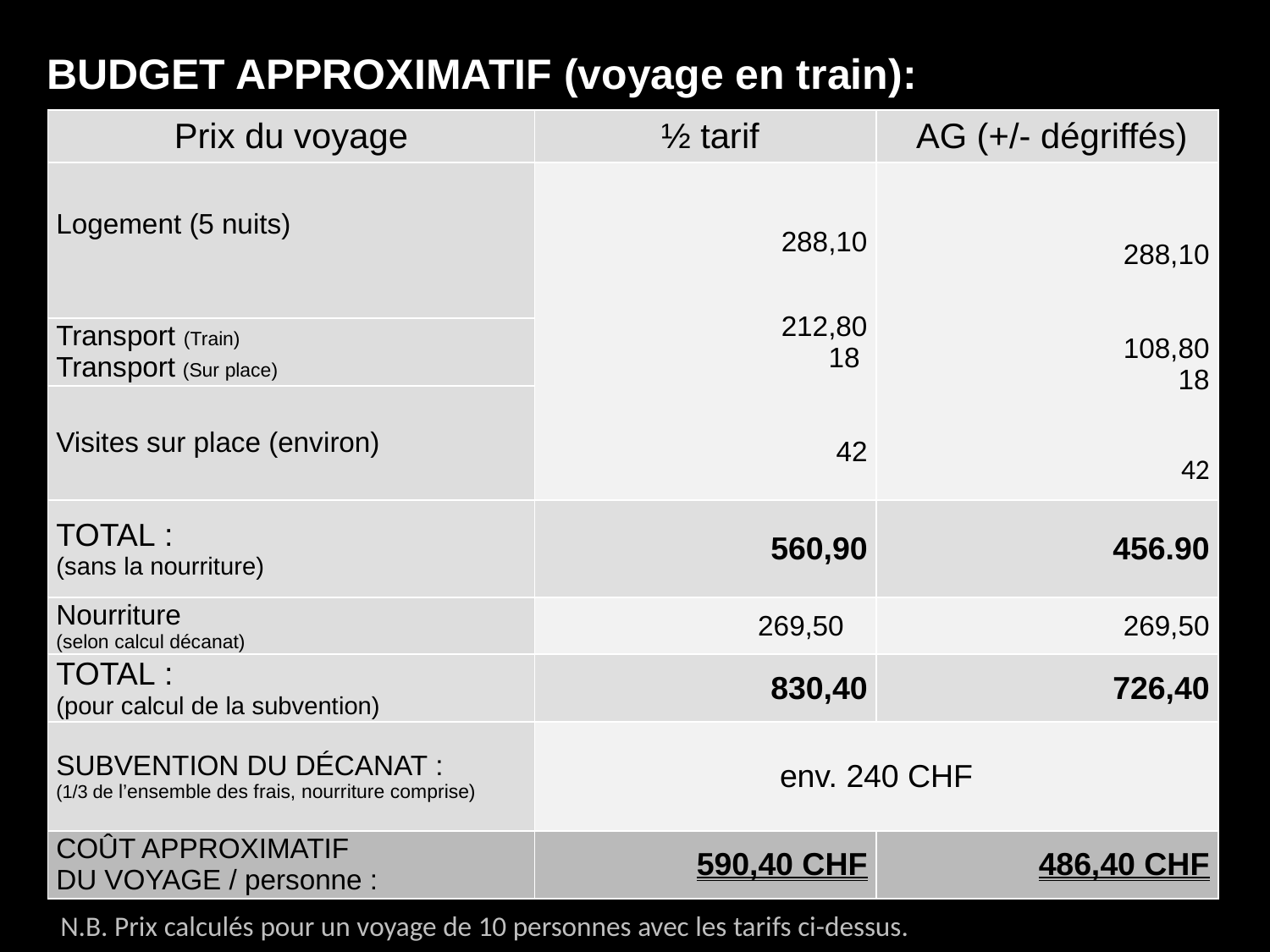

BUDGET APPROXIMATIF (voyage en train):
| Prix du voyage | ½ tarif | AG (+/- dégriffés) |
| --- | --- | --- |
| Logement (5 nuits) | 288,10   212,80 18   42 | 288,10   108,80 18     42 |
| Transport (Train) Transport (Sur place) |  |  |
| Visites sur place (environ) |  |  |
| TOTAL : (sans la nourriture) | 560,90 | 456.90 |
| Nourriture (selon calcul décanat) | 269,50 | 269,50 |
| TOTAL : (pour calcul de la subvention) | 830,40 | 726,40 |
| SUBVENTION DU DÉCANAT : (1/3 de l’ensemble des frais, nourriture comprise) | env. 240 CHF |  |
| COÛT APPROXIMATIF DU VOYAGE / personne : | 590,40 CHF | 486,40 CHF |

N.B. Prix calculés pour un voyage de 10 personnes avec les tarifs ci-dessus.